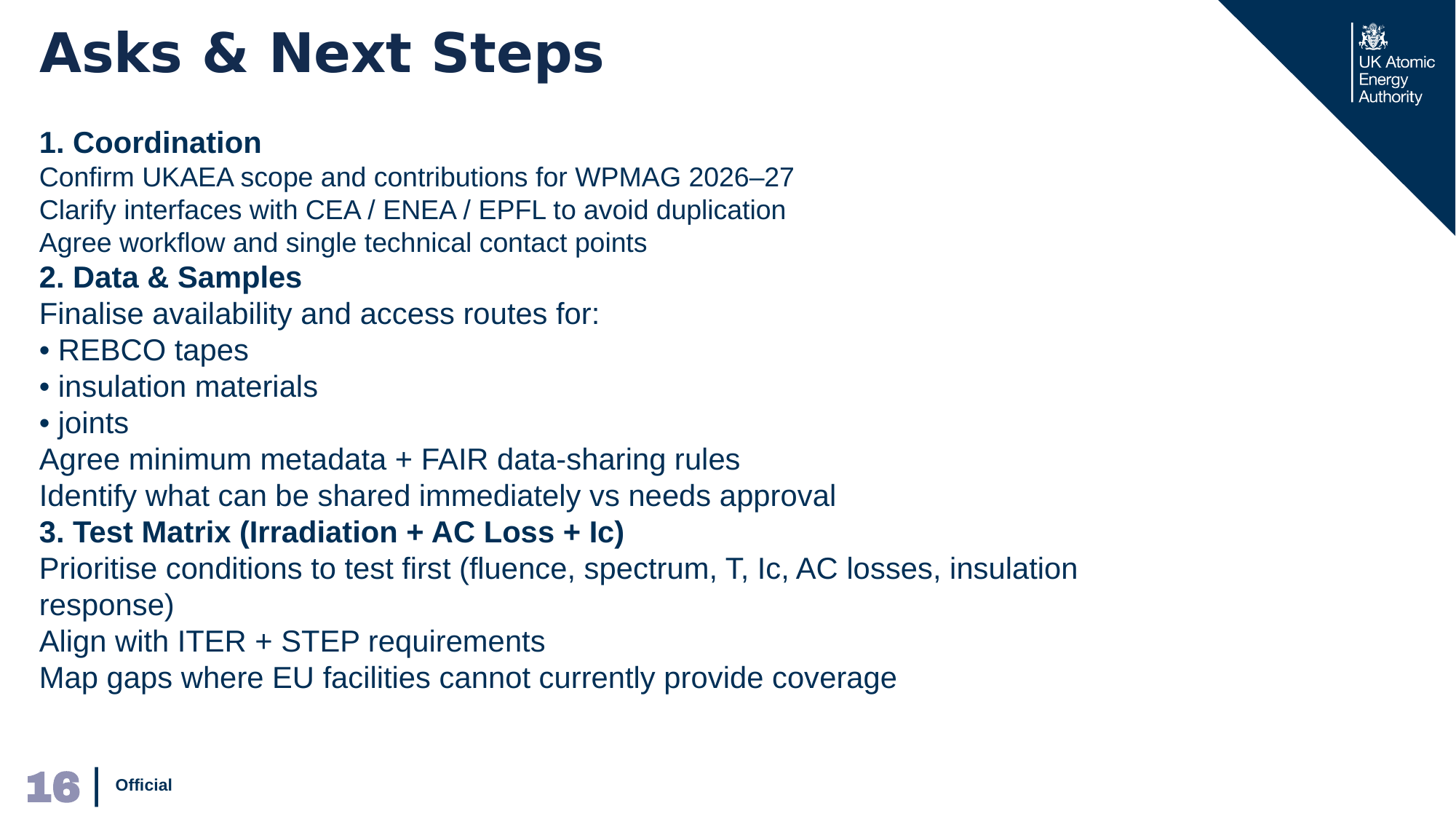

Asks & Next Steps
1. Coordination
Confirm UKAEA scope and contributions for WPMAG 2026–27
Clarify interfaces with CEA / ENEA / EPFL to avoid duplication
Agree workflow and single technical contact points
2. Data & Samples
Finalise availability and access routes for:
• REBCO tapes
• insulation materials
• joints
Agree minimum metadata + FAIR data-sharing rules
Identify what can be shared immediately vs needs approval
3. Test Matrix (Irradiation + AC Loss + Ic)
Prioritise conditions to test first (fluence, spectrum, T, Ic, AC losses, insulation response)
Align with ITER + STEP requirements
Map gaps where EU facilities cannot currently provide coverage

Official
16